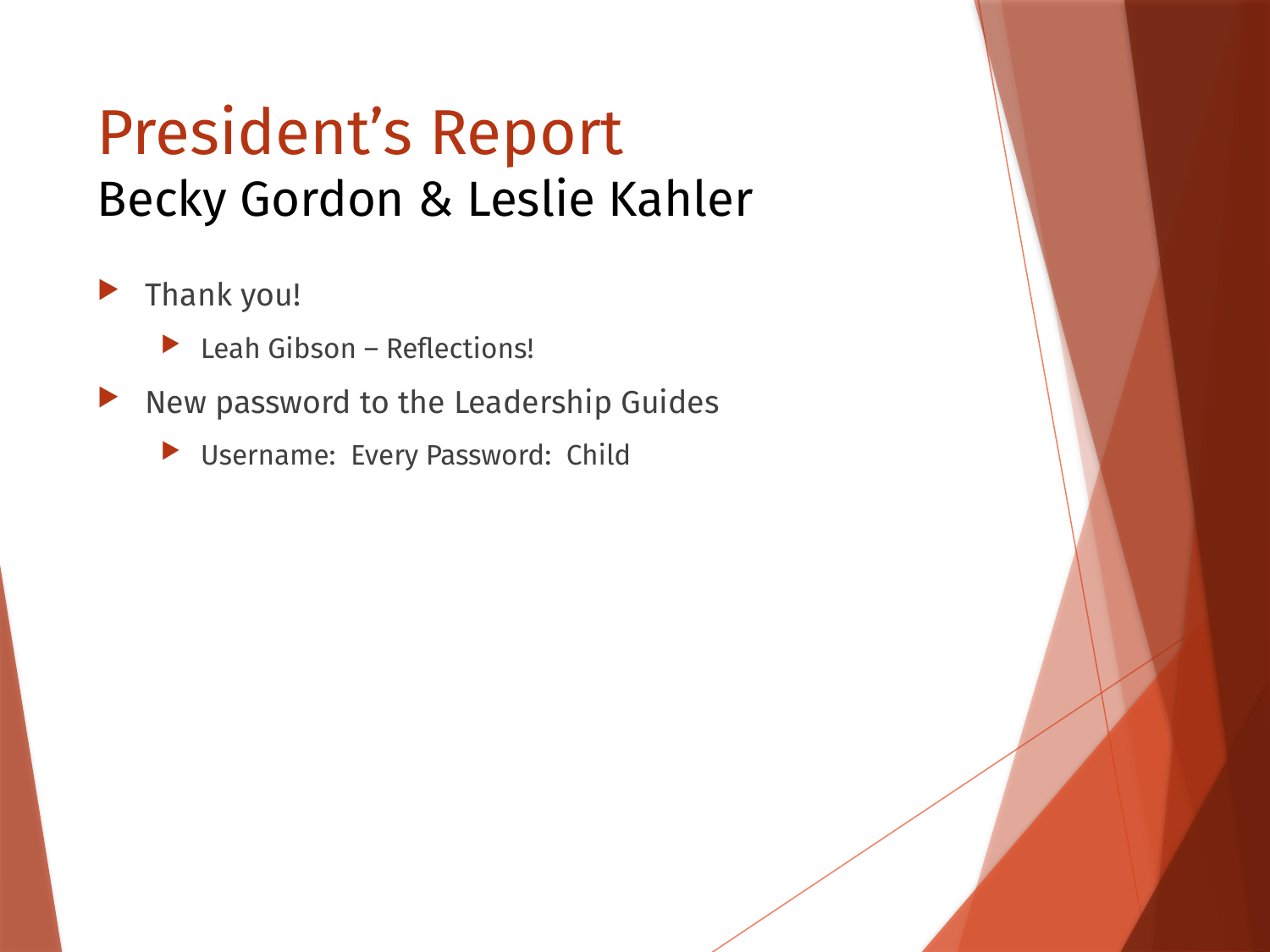

# President’s Report Becky Gordon & Leslie Kahler
Thank you!
Leah Gibson – Reflections!
New password to the Leadership Guides
Username:  Every Password:  Child